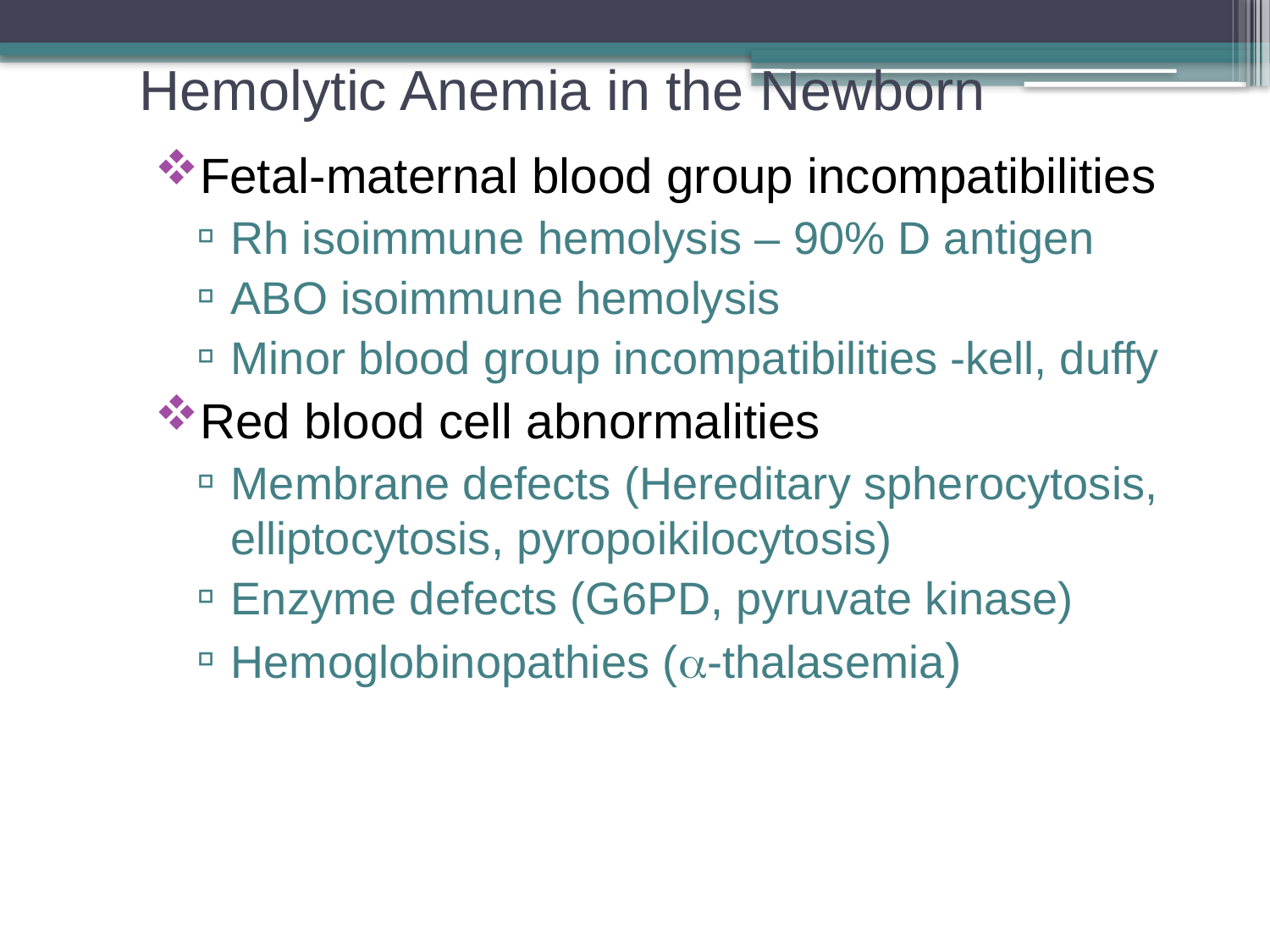

# Hemolytic Anemia in the Newborn
Fetal-maternal blood group incompatibilities
Rh isoimmune hemolysis – 90% D antigen
ABO isoimmune hemolysis
Minor blood group incompatibilities -kell, duffy
Red blood cell abnormalities
Membrane defects (Hereditary spherocytosis, elliptocytosis, pyropoikilocytosis)
Enzyme defects (G6PD, pyruvate kinase)
Hemoglobinopathies (α-thalasemia)